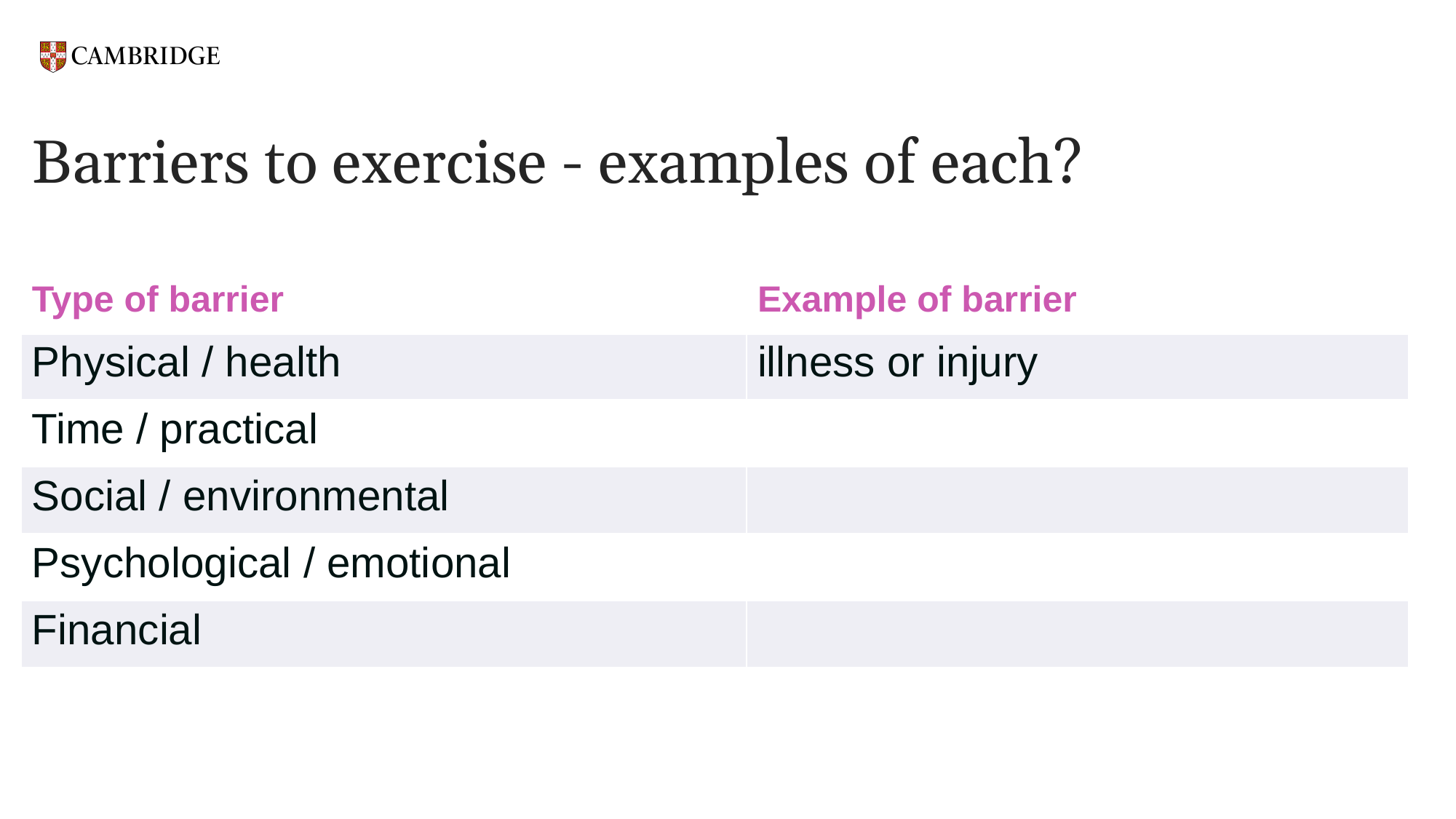

# Barriers to exercise - examples of each?
| Type of barrier | Example of barrier |
| --- | --- |
| Physical / health | illness or injury |
| Time / practical |  |
| Social / environmental |  |
| Psychological / emotional |  |
| Financial |  |
|  |  |